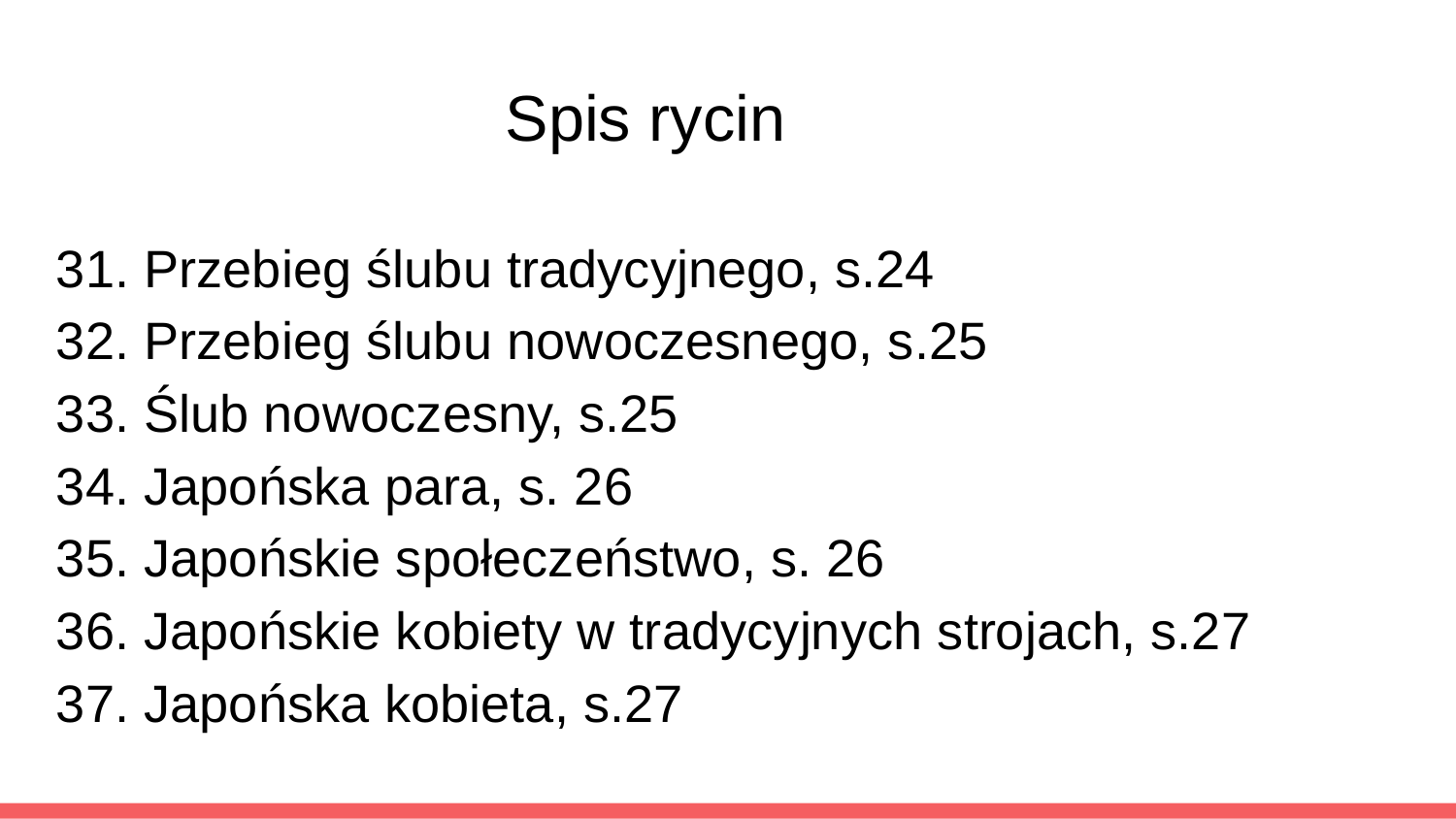

# Spis rycin
31. Przebieg ślubu tradycyjnego, s.24
32. Przebieg ślubu nowoczesnego, s.25
33. Ślub nowoczesny, s.25
34. Japońska para, s. 26
35. Japońskie społeczeństwo, s. 26
36. Japońskie kobiety w tradycyjnych strojach, s.27
37. Japońska kobieta, s.27